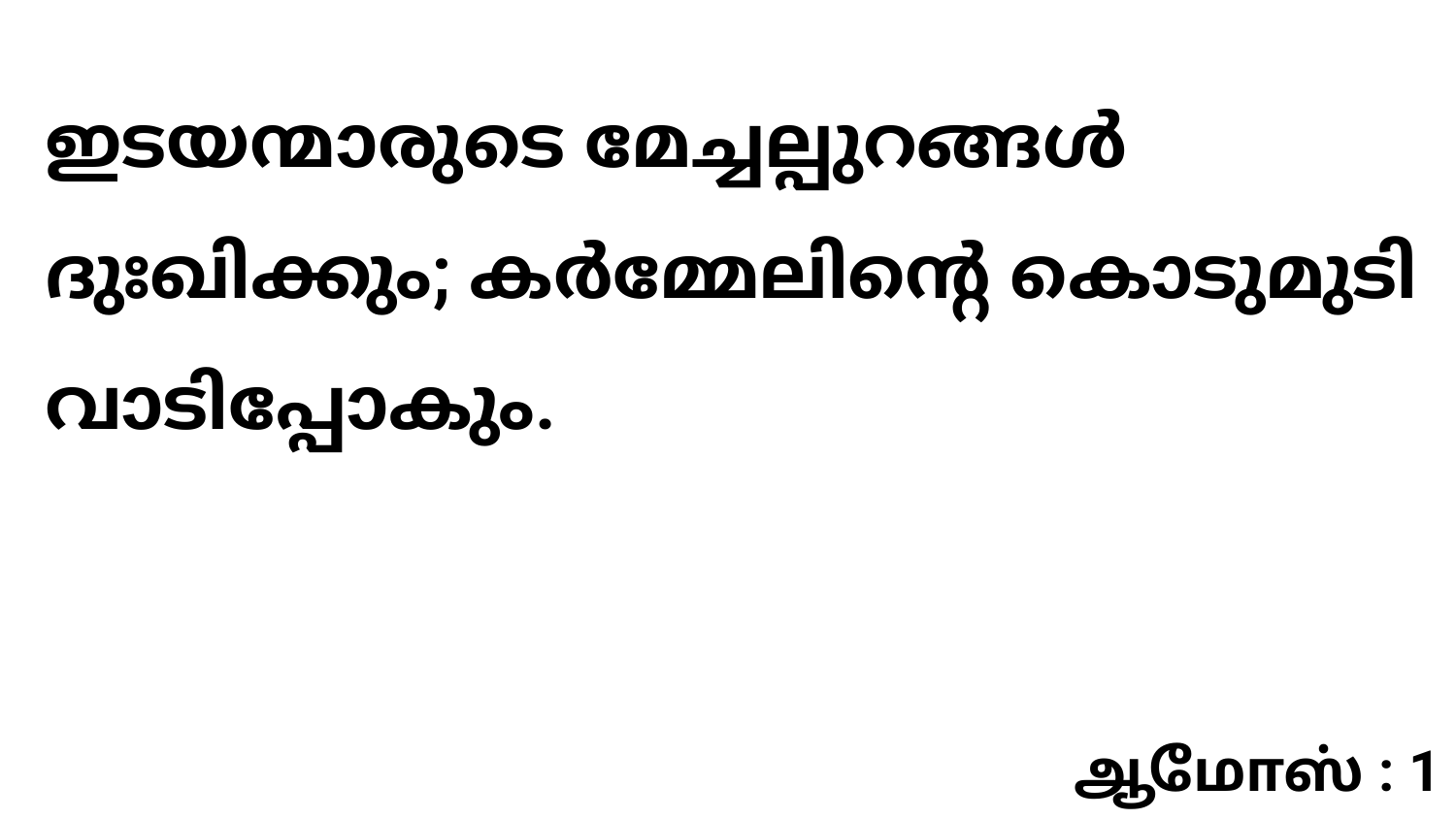

ഇടയന്മാരുടെ മേച്ചല്പുറങ്ങൾ ദുഃഖിക്കും; കർമ്മേലിന്റെ കൊടുമുടി വാടിപ്പോകും.
ஆமோஸ் : 1